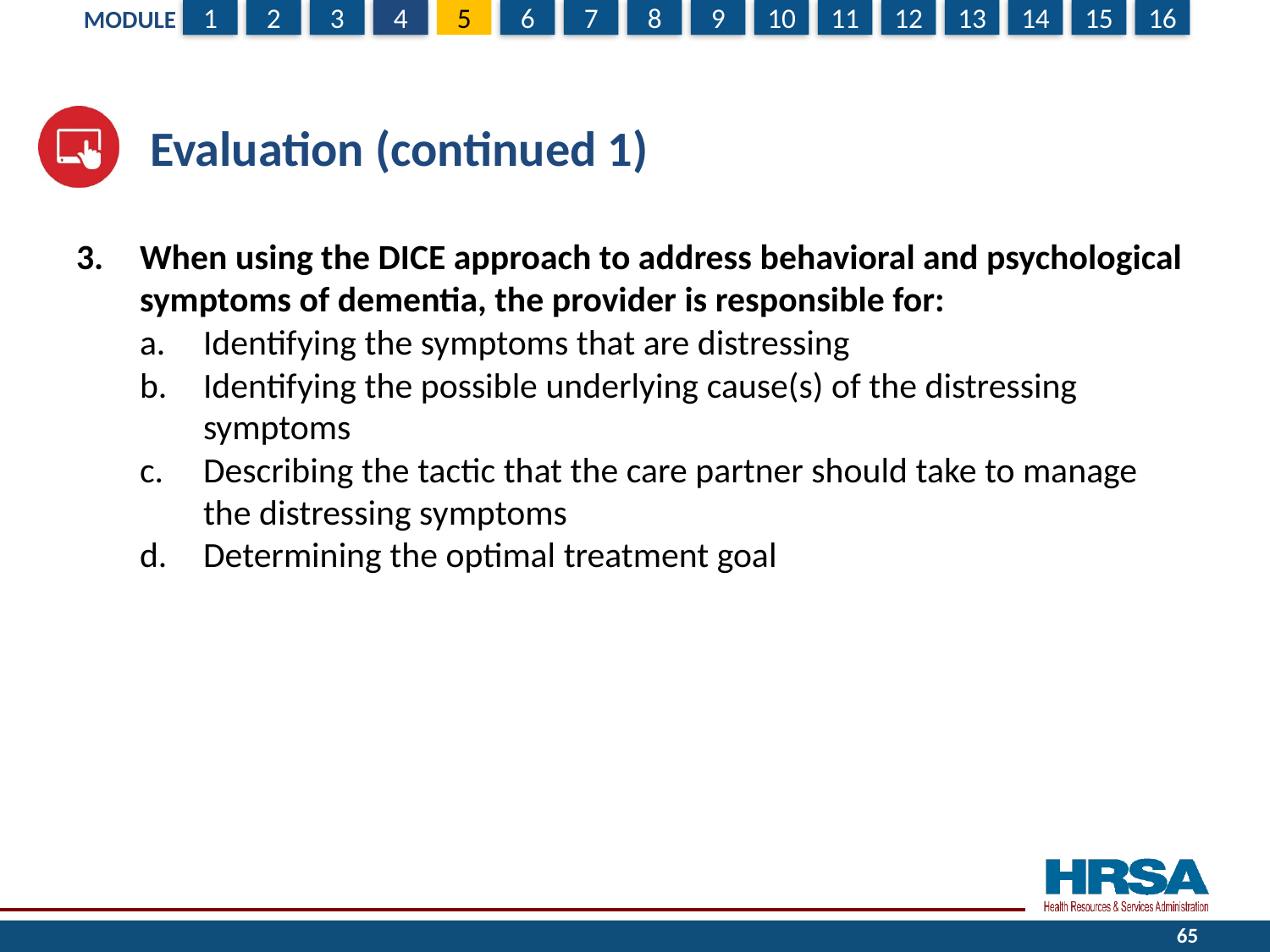

# Evaluation (continued 1)
When using the DICE approach to address behavioral and psychological symptoms of dementia, the provider is responsible for:
Identifying the symptoms that are distressing
Identifying the possible underlying cause(s) of the distressing symptoms
Describing the tactic that the care partner should take to manage the distressing symptoms
Determining the optimal treatment goal